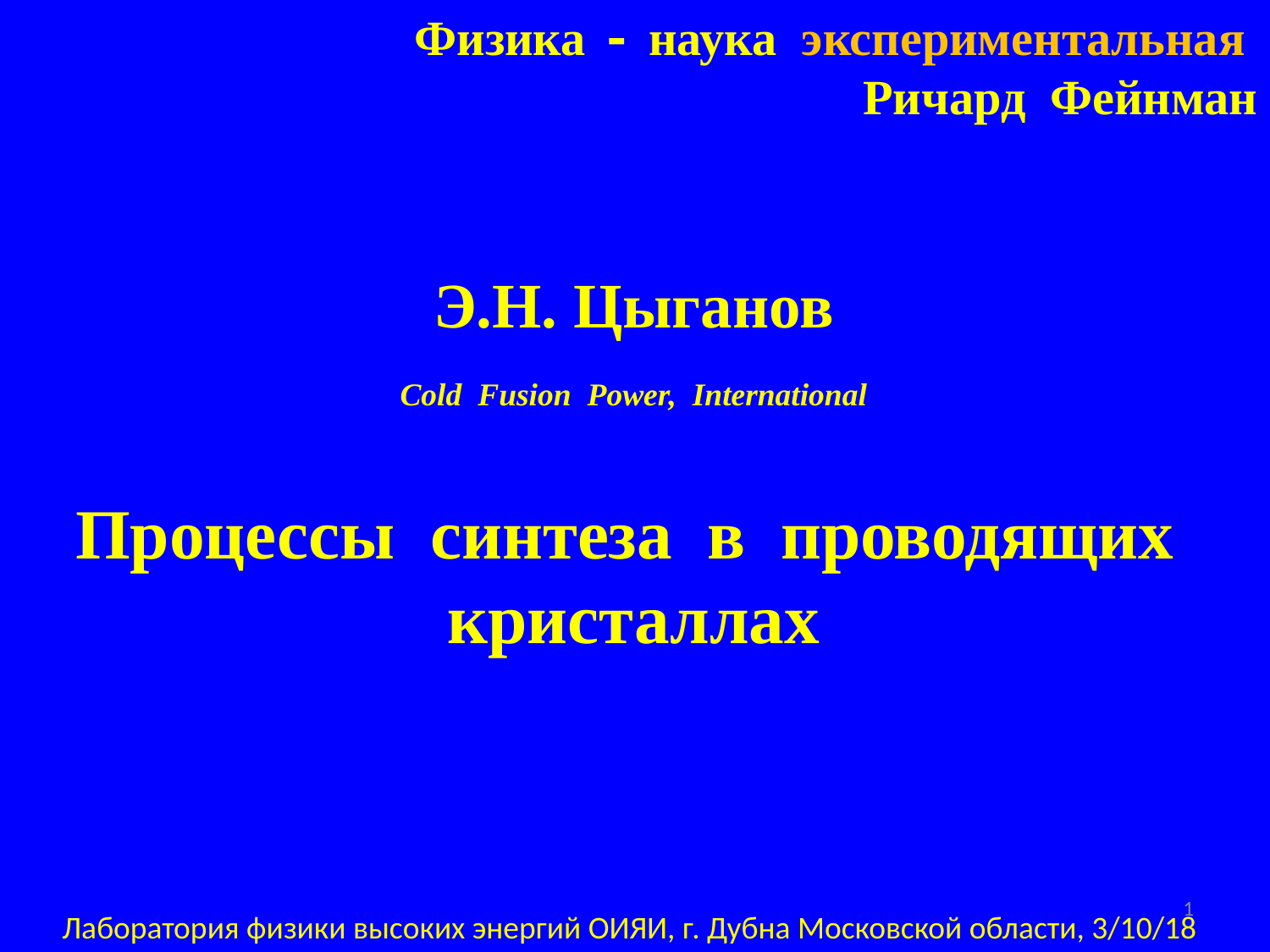

Физика  −  наука  экспериментальная  Ричард  Фейнман

Э.Н. Цыганов

Cold  Fusion  Power,  International

Процессы  синтеза  в  проводящих
кристаллах
1
Лаборатория физики высоких энергий ОИЯИ, г. Дубна Московской области, 3/10/18